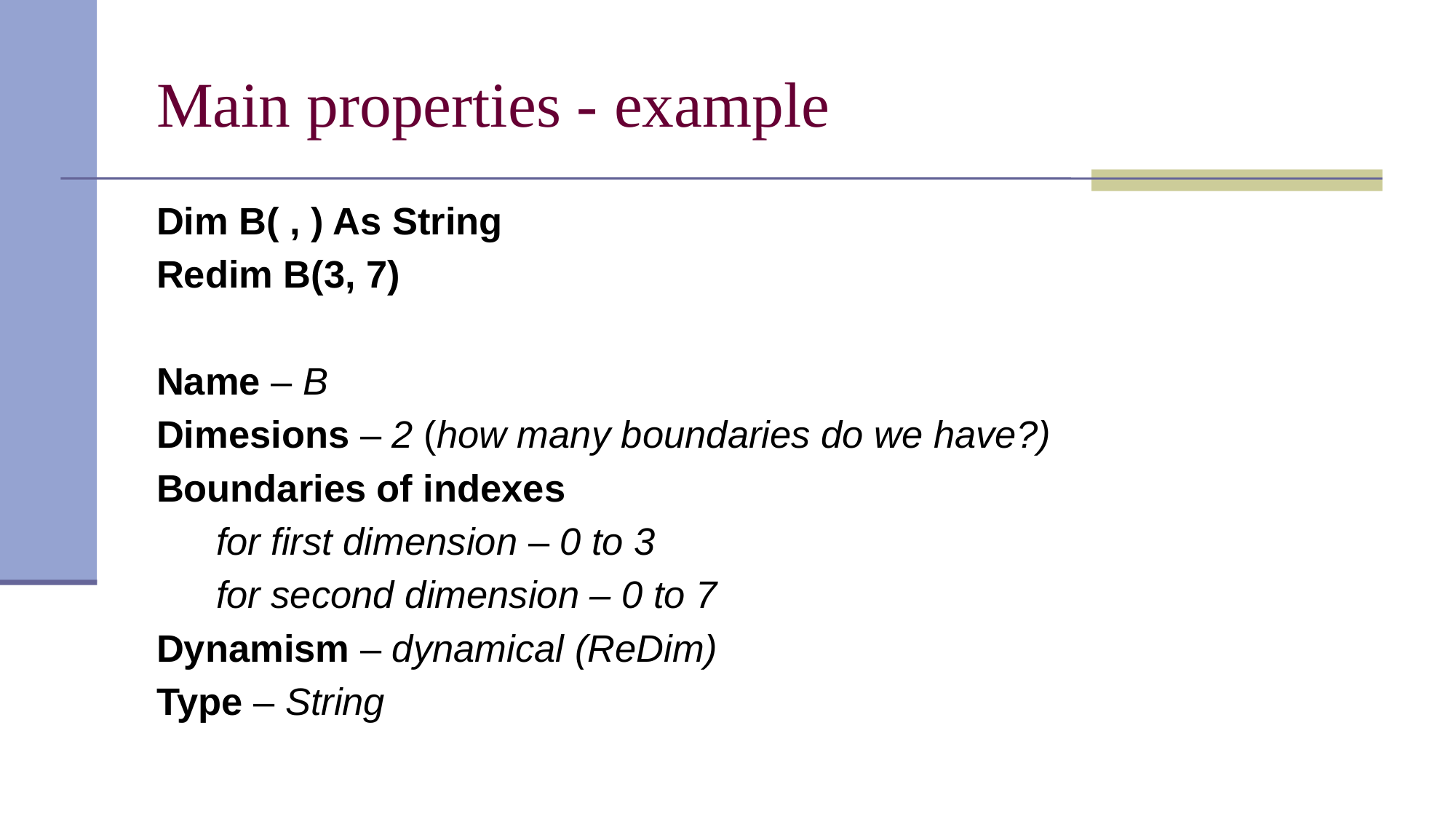

# Main properties - example
Dim B( , ) As String
Redim B(3, 7)

Name – B
Dimesions – 2 (how many boundaries do we have?)
Boundaries of indexes
	for first dimension – 0 to 3
	for second dimension – 0 to 7
Dynamism – dynamical (ReDim)
Type – String